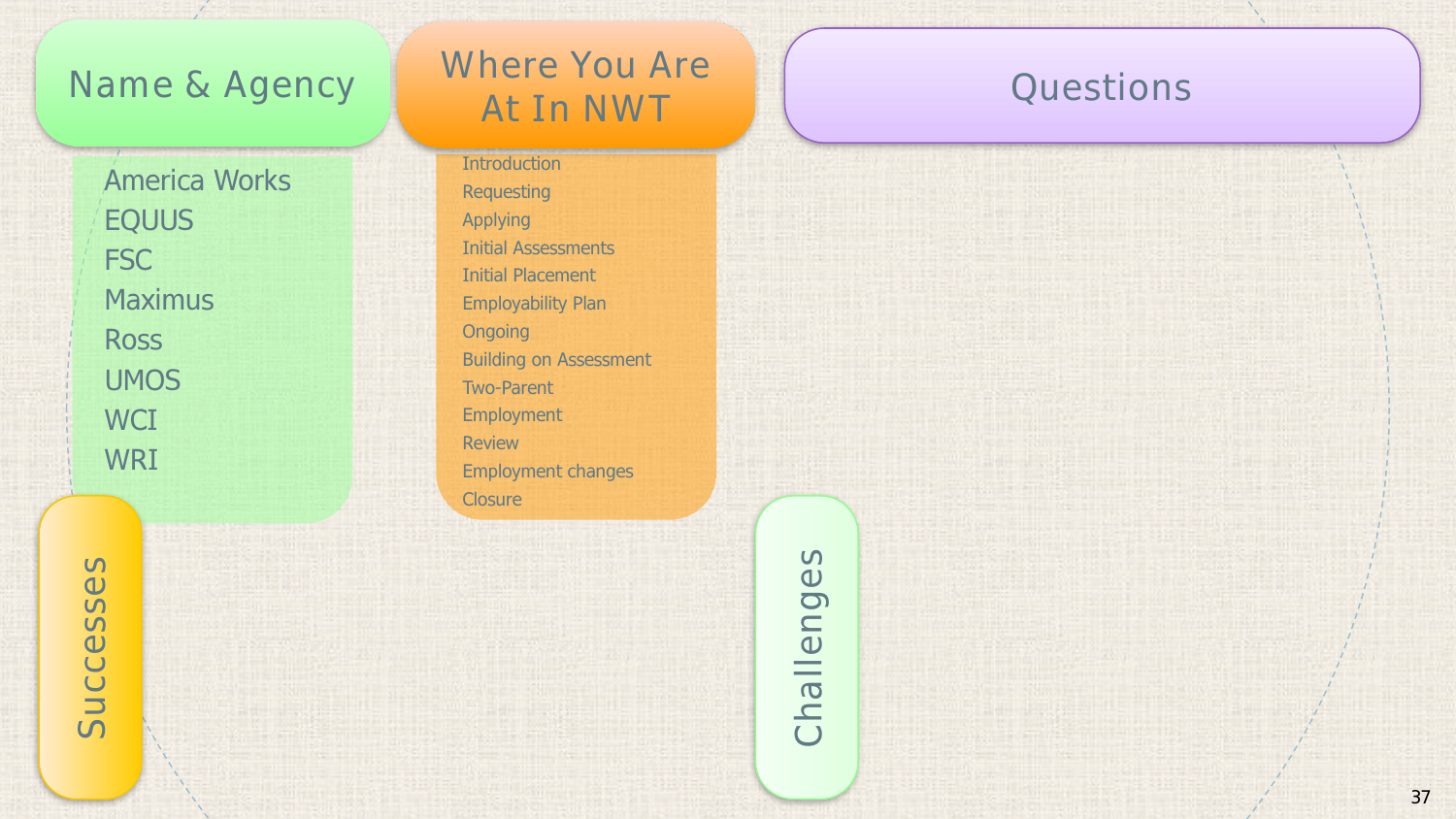

Name & Agency
America Works
EQUUS
FSC
Maximus
Ross
UMOS
WCI
WRI

Where You Are At In NWT
Introduction
Requesting
Applying
Initial Assessments
Initial Placement
Employability Plan
Ongoing
Building on Assessment
Two-Parent
Employment
Review
Employment changes
Closure

Questions
Successes
Challenges
37